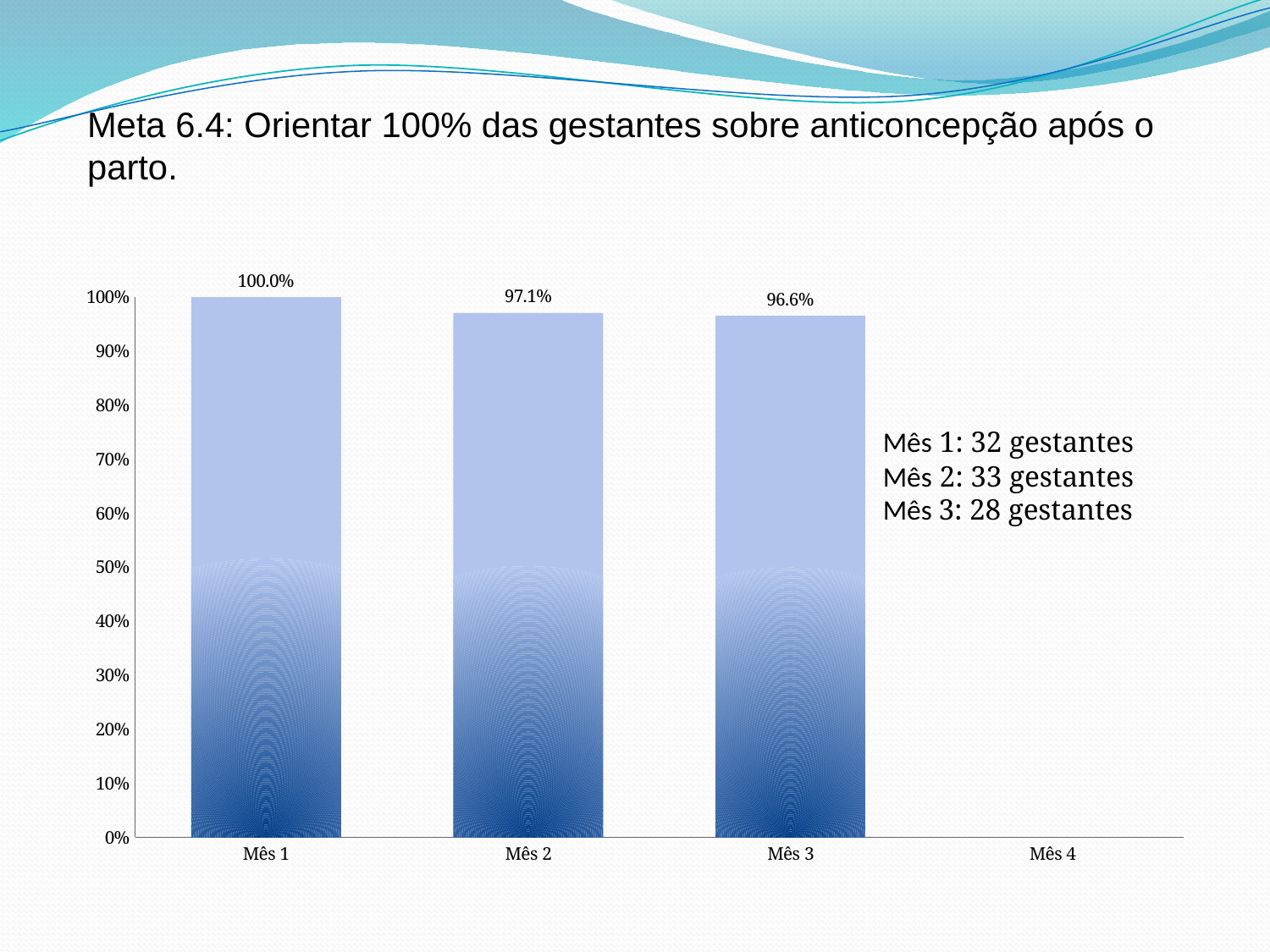

Meta 6.4: Orientar 100% das gestantes sobre anticoncepção após o parto.

### Chart

| Category | Proporção de gestantes com orientação sobre anticoncepção após o parto |
|---|---|
| Mês 1 | 1.0 |
| Mês 2 | 0.9705882352941176 |
| Mês 3 | 0.9655172413793104 |
| Mês 4 | 0.0 |
Mês 1: 32 gestantes
Mês 2: 33 gestantes
Mês 3: 28 gestantes